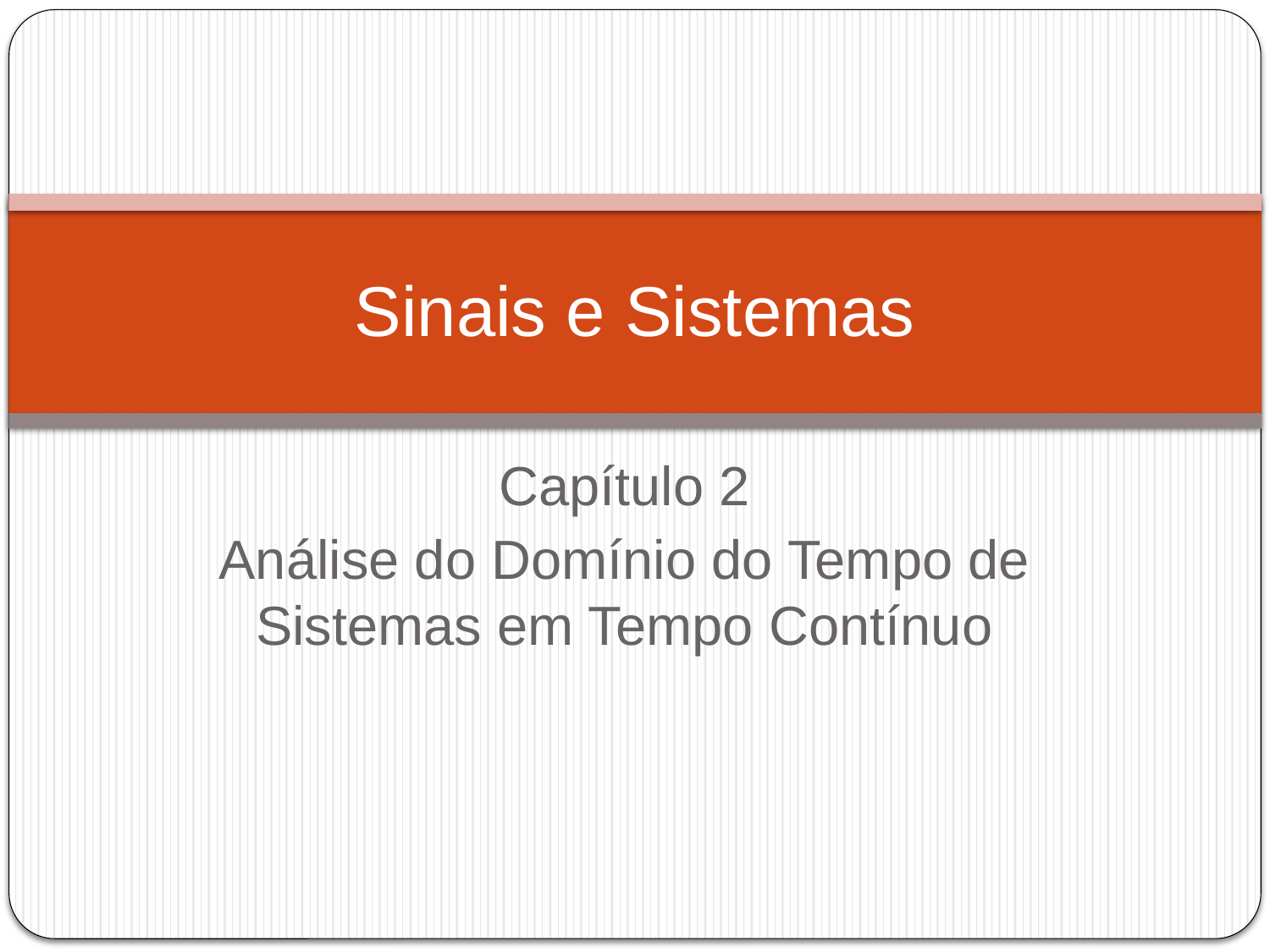

# Sinais e Sistemas
Capítulo 2
Análise do Domínio do Tempo de Sistemas em Tempo Contínuo